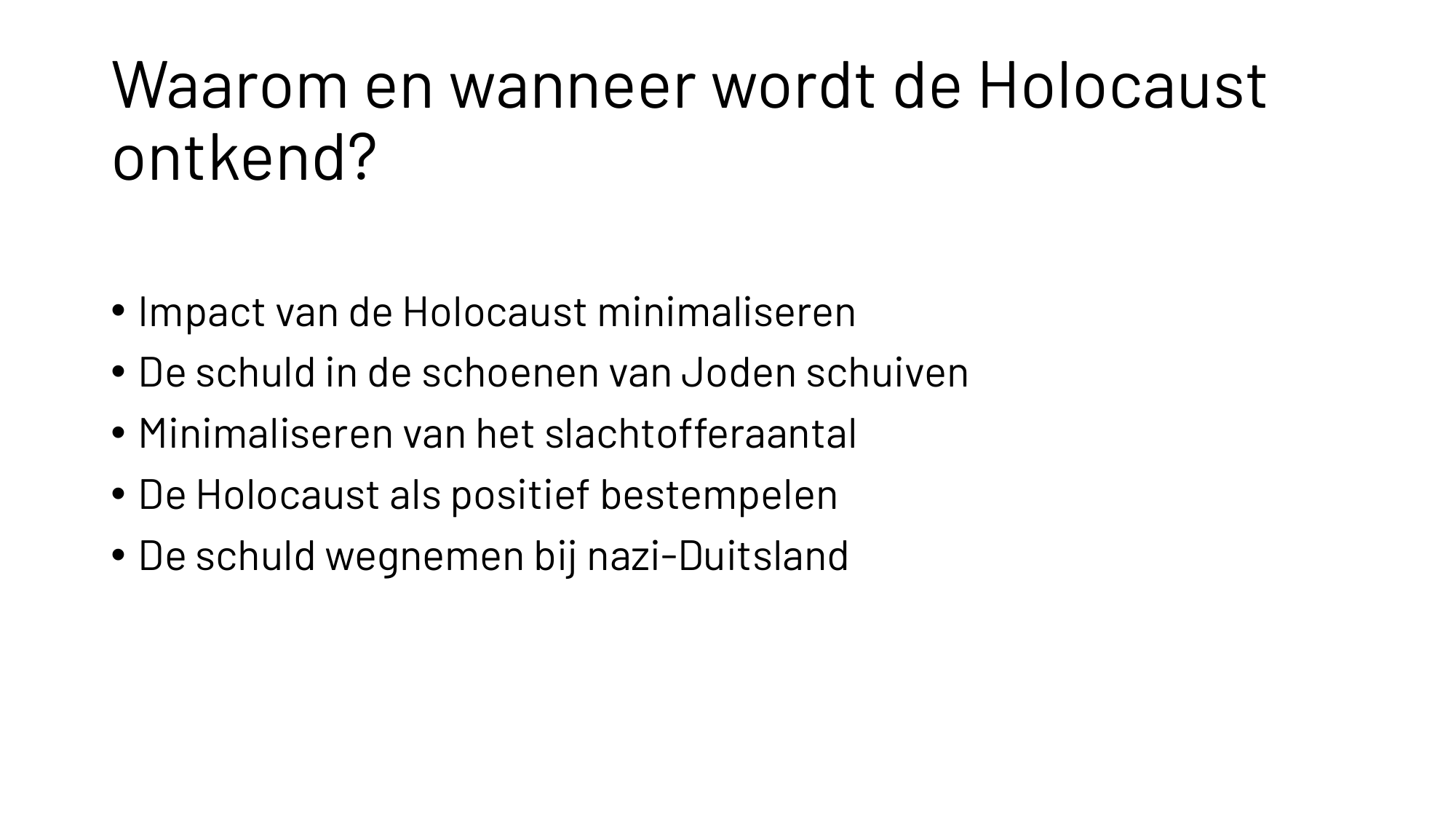

# Waarom en wanneer wordt de Holocaust ontkend?

Impact van de Holocaust minimaliseren
De schuld in de schoenen van Joden schuiven
Minimaliseren van het slachtofferaantal
De Holocaust als positief bestempelen
De schuld wegnemen bij nazi-Duitsland